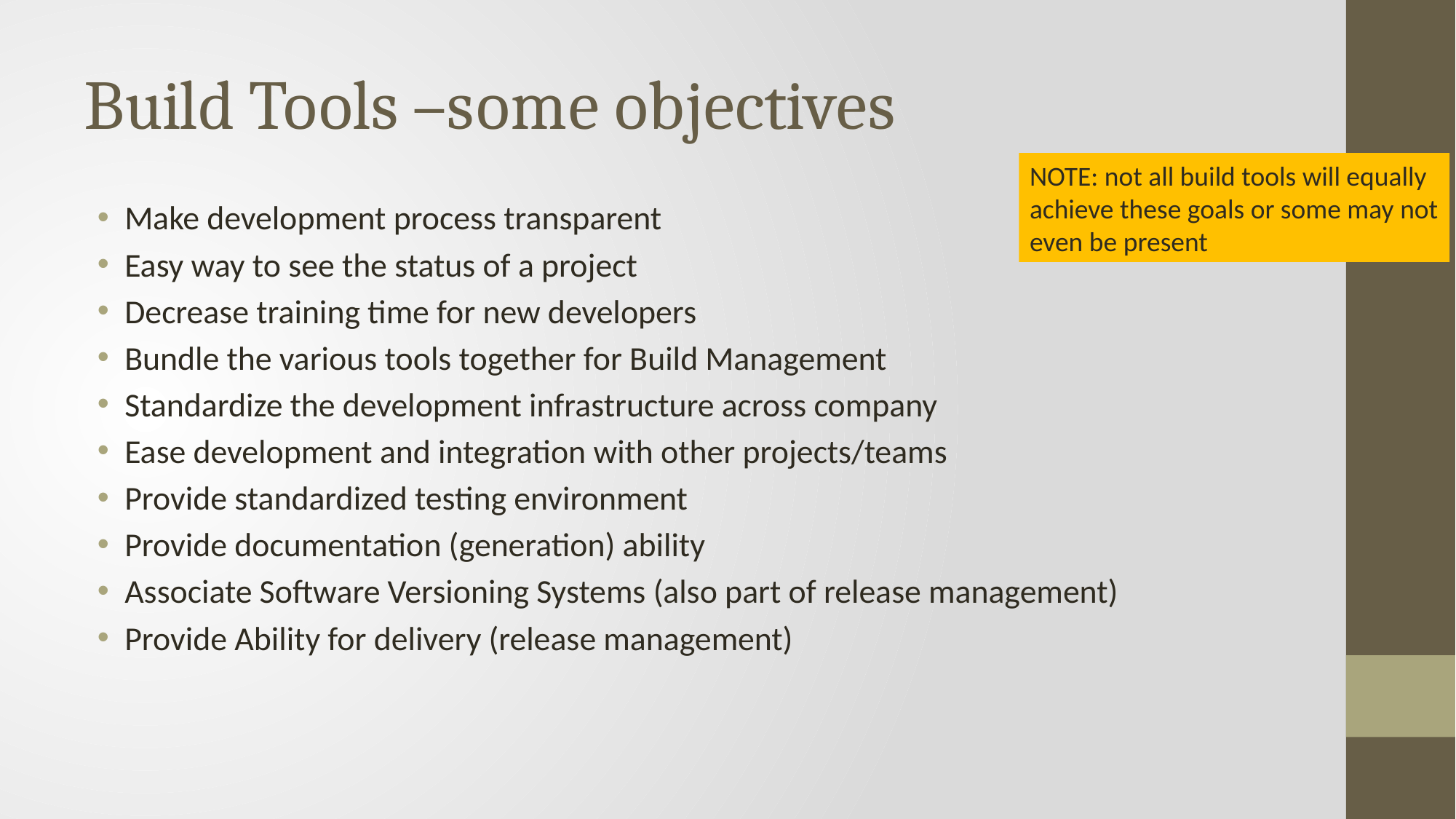

# Build Tools –some objectives
NOTE: not all build tools will equally
achieve these goals or some may not
even be present
Make development process transparent
Easy way to see the status of a project
Decrease training time for new developers
Bundle the various tools together for Build Management
Standardize the development infrastructure across company
Ease development and integration with other projects/teams
Provide standardized testing environment
Provide documentation (generation) ability
Associate Software Versioning Systems (also part of release management)
Provide Ability for delivery (release management)